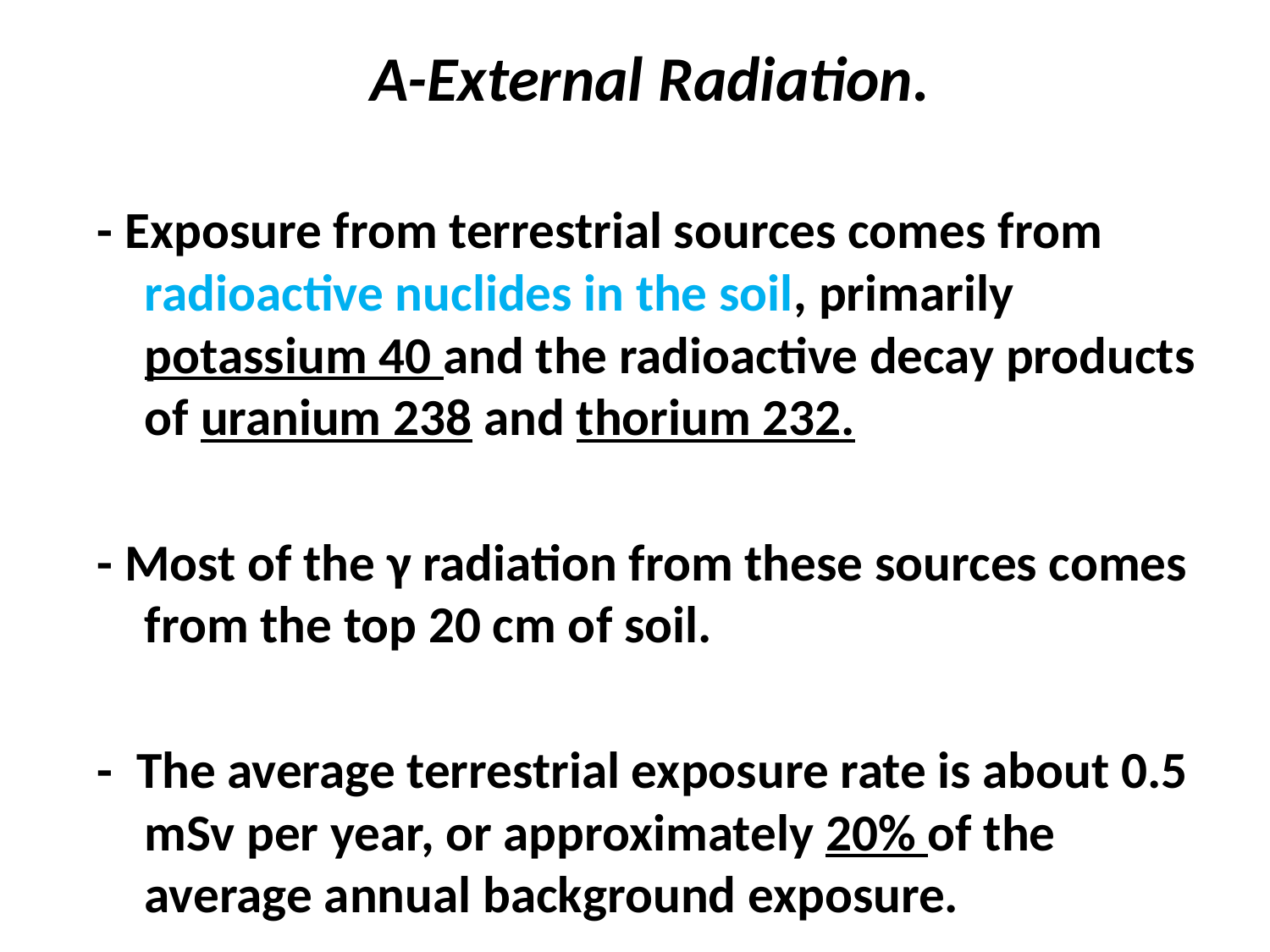

A-External Radiation.

- Exposure from terrestrial sources comes from radioactive nuclides in the soil, primarily potassium 40 and the radioactive decay products of uranium 238 and thorium 232.

- Most of the γ radiation from these sources comes from the top 20 cm of soil.

-  The average terrestrial exposure rate is about 0.5 mSv per year, or approximately 20% of the average annual background exposure.